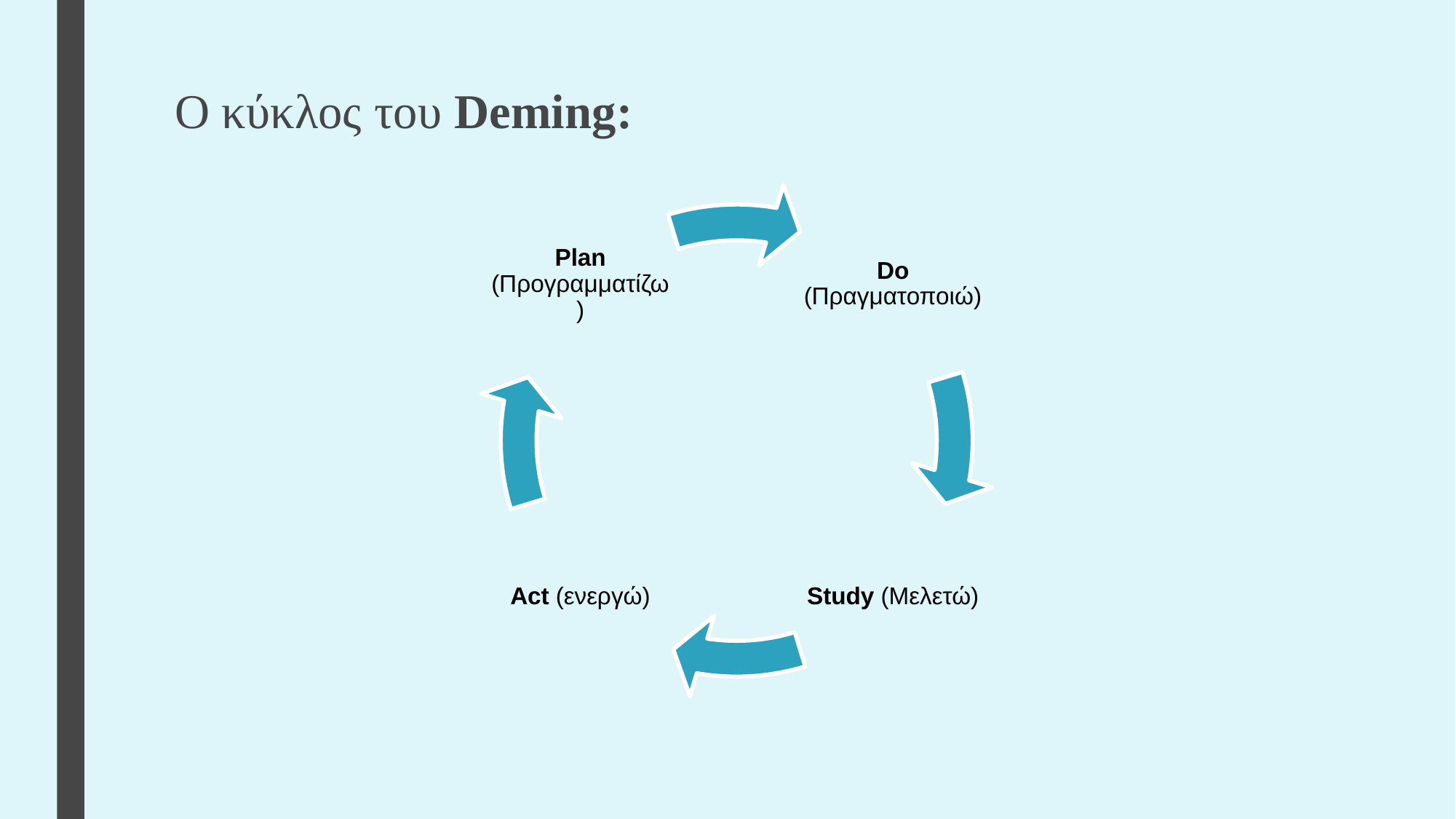

# Ο κύκλος του Deming:
Do (Πραγματοποιώ)
Study (Μελετώ)
Act (ενεργώ)
Plan (Προγραμματίζω)